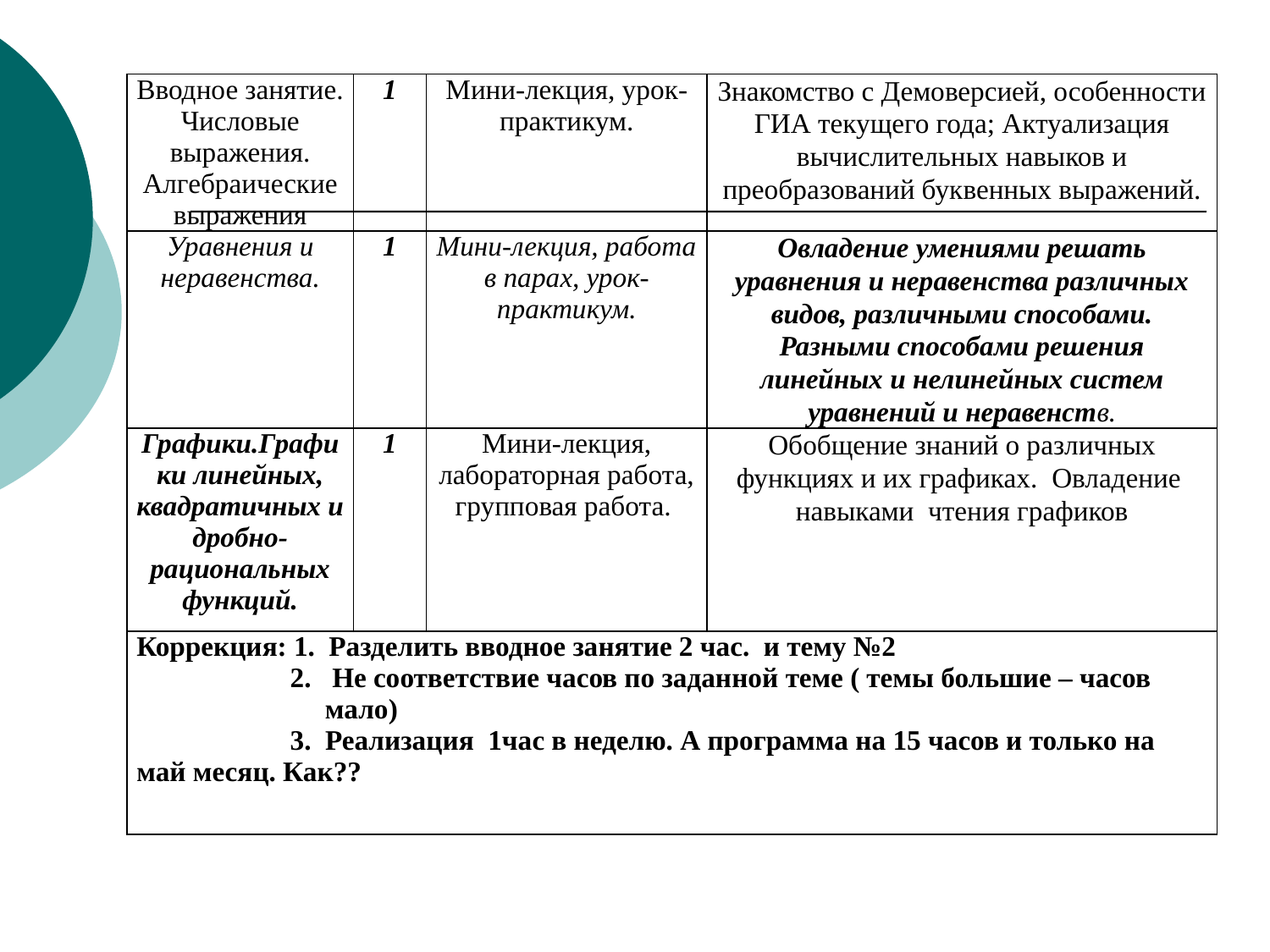

| Вводное занятие. Числовые выражения. Алгебраические выражения | 1 | Мини-лекция, урок-практикум. | Знакомство с Демоверсией, особенности ГИА текущего года; Актуализация вычислительных навыков и преобразований буквенных выражений. |
| --- | --- | --- | --- |
| Уравнения и неравенства. | 1 | Мини-лекция, работа в парах, урок-практикум. | Овладение умениями решать уравнения и неравенства различных видов, различными способами. Разными способами решения линейных и нелинейных систем уравнений и неравенств. |
| Графики.Графики линейных, квадратичных и дробно-рациональных функций. | 1 | Мини-лекция, лабораторная работа, групповая работа. | Обобщение знаний о различных функциях и их графиках. Овладение навыками чтения графиков |
| Коррекция: 1. Разделить вводное занятие 2 час. и тему №2 2. Не соответствие часов по заданной теме ( темы большие – часов мало) 3. Реализация 1час в неделю. А программа на 15 часов и только на май месяц. Как?? |  |  |  |